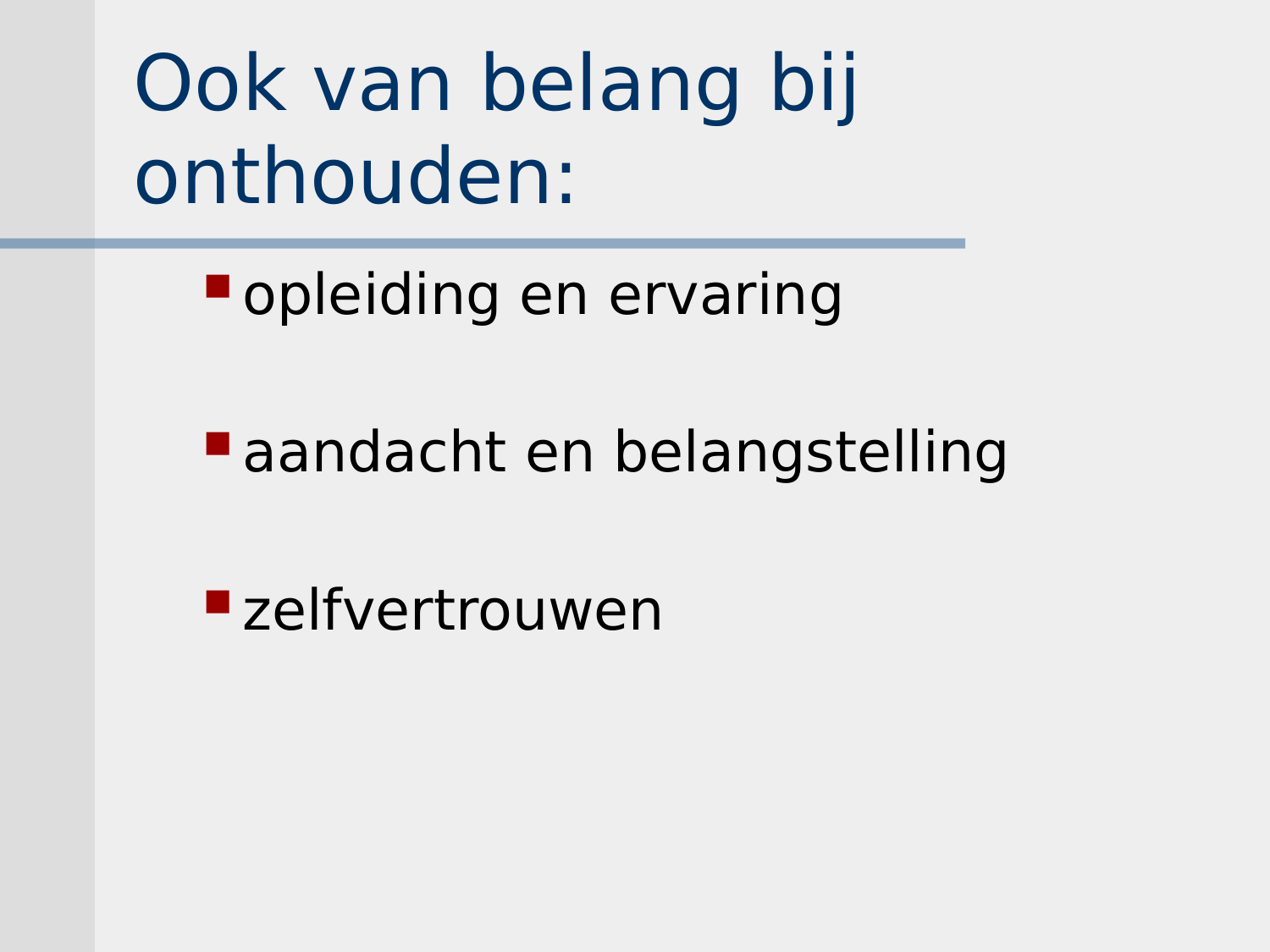

# Ook van belang bij onthouden:
opleiding en ervaring

aandacht en belangstelling

zelfvertrouwen